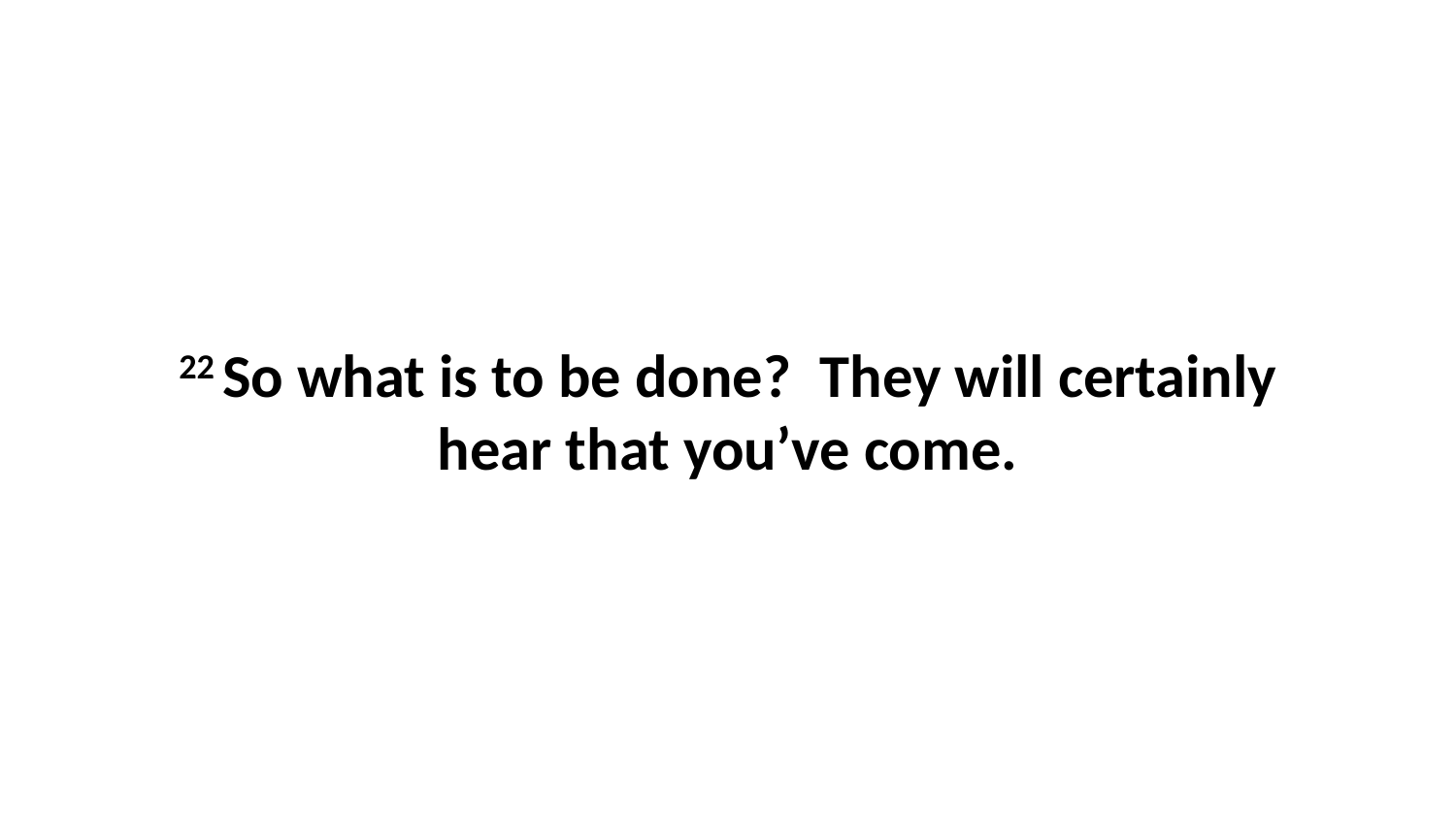

22 So what is to be done?  They will certainly hear that you’ve come.